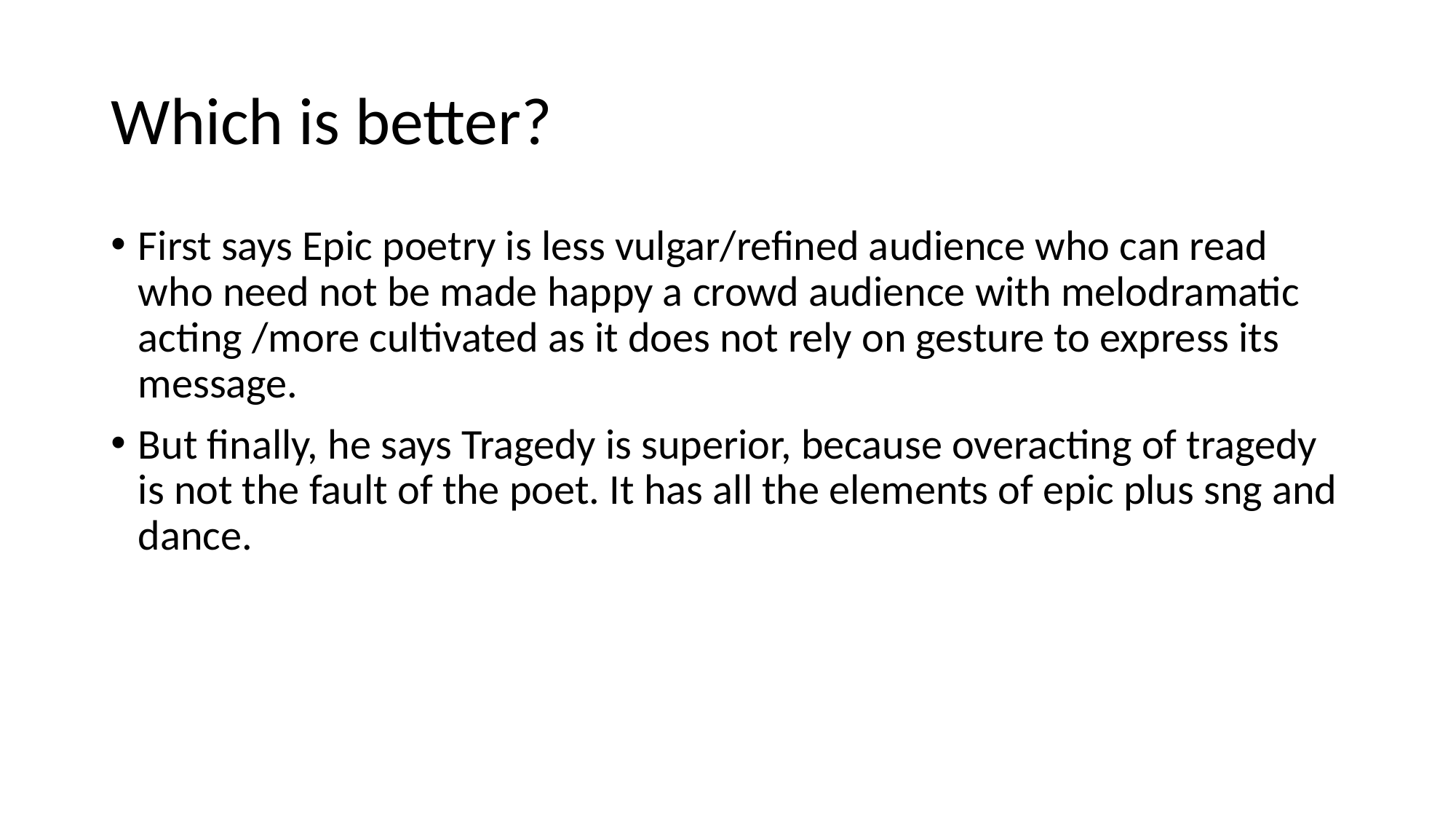

# Which is better?
First says Epic poetry is less vulgar/refined audience who can read who need not be made happy a crowd audience with melodramatic acting /more cultivated as it does not rely on gesture to express its message.
But finally, he says Tragedy is superior, because overacting of tragedy is not the fault of the poet. It has all the elements of epic plus sng and dance.